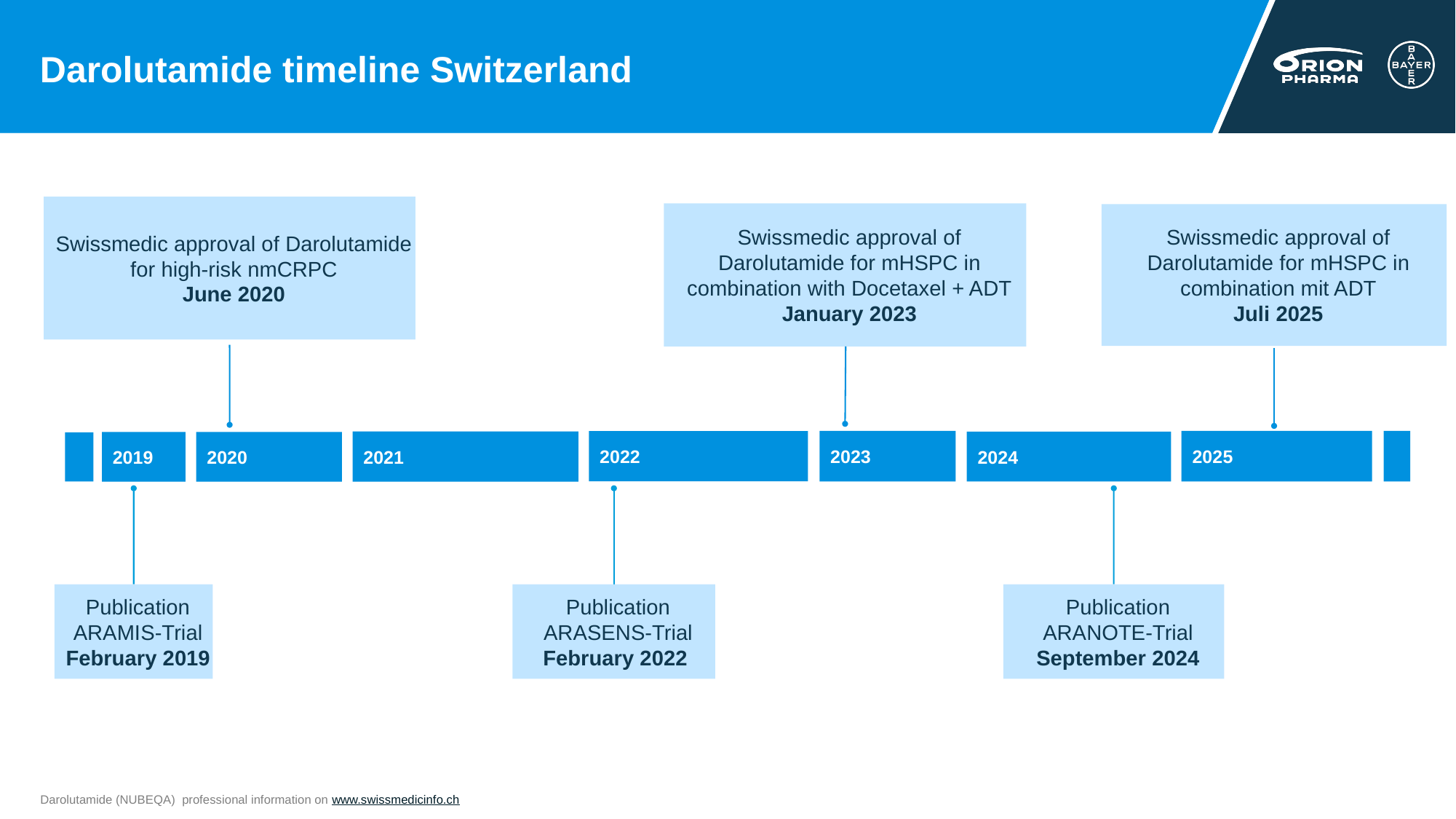

# Darolutamide timeline Switzerland
Swissmedic approval of Darolutamide for high-risk nmCRPC
June 2020
Swissmedic approval of Darolutamide for mHSPC in combination with Docetaxel + ADT
January 2023
Swissmedic approval of Darolutamide for mHSPC in combination mit ADT
Juli 2025
2023
2025

2022
2021
2024
2019
2020

Publication
ARAMIS-Trial
February 2019
Publication
ARASENS-Trial
February 2022
Publication
ARANOTE-Trial
September 2024
Darolutamide (NUBEQA)  professional information on www.swissmedicinfo.ch